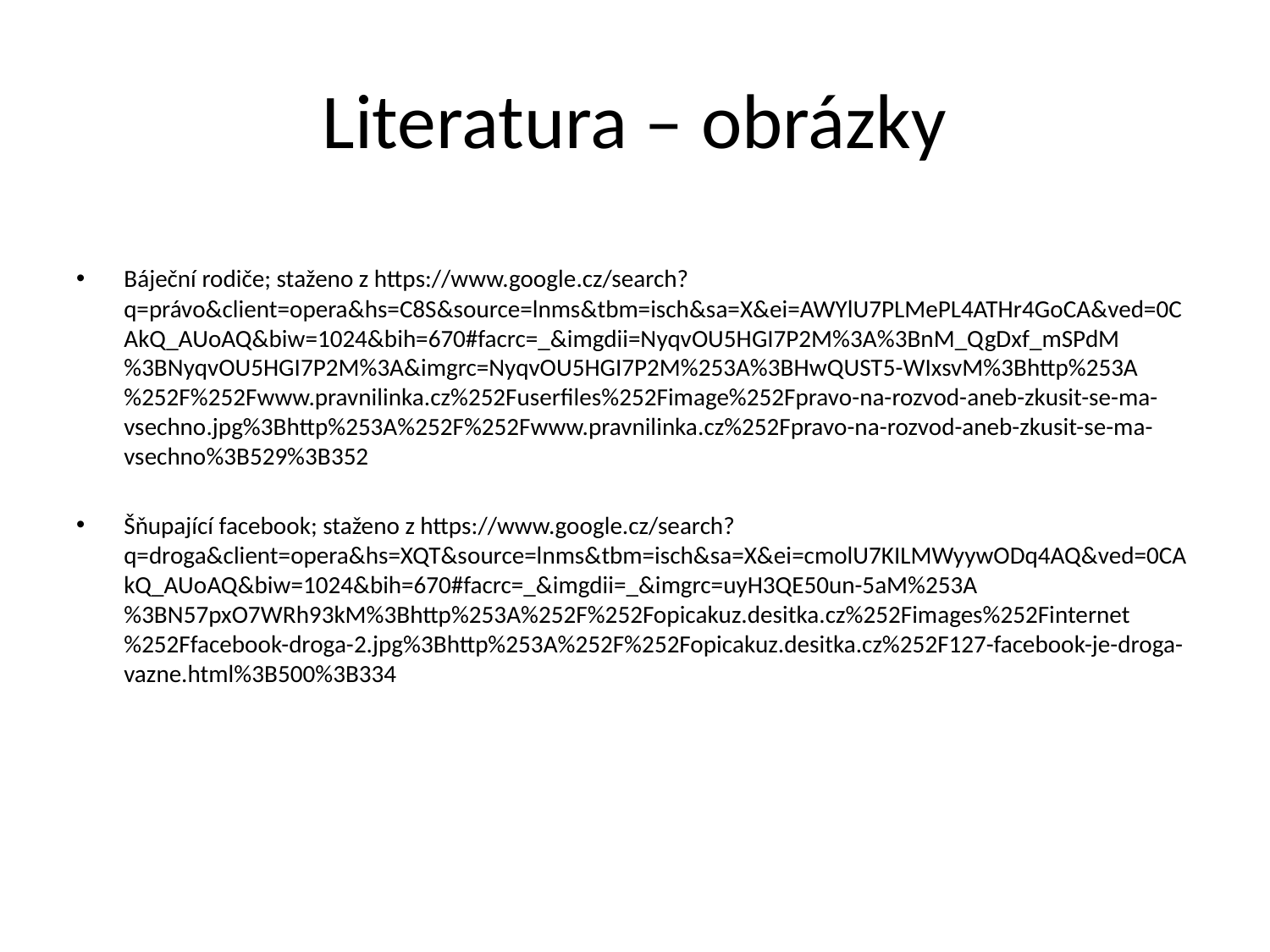

# Literatura – obrázky

Báječní rodiče; staženo z https://www.google.cz/search?q=právo&client=opera&hs=C8S&source=lnms&tbm=isch&sa=X&ei=AWYlU7PLMePL4ATHr4GoCA&ved=0CAkQ_AUoAQ&biw=1024&bih=670#facrc=_&imgdii=NyqvOU5HGI7P2M%3A%3BnM_QgDxf_mSPdM%3BNyqvOU5HGI7P2M%3A&imgrc=NyqvOU5HGI7P2M%253A%3BHwQUST5-WIxsvM%3Bhttp%253A%252F%252Fwww.pravnilinka.cz%252Fuserfiles%252Fimage%252Fpravo-na-rozvod-aneb-zkusit-se-ma-vsechno.jpg%3Bhttp%253A%252F%252Fwww.pravnilinka.cz%252Fpravo-na-rozvod-aneb-zkusit-se-ma-vsechno%3B529%3B352

Šňupající facebook; staženo z https://www.google.cz/search?q=droga&client=opera&hs=XQT&source=lnms&tbm=isch&sa=X&ei=cmolU7KILMWyywODq4AQ&ved=0CAkQ_AUoAQ&biw=1024&bih=670#facrc=_&imgdii=_&imgrc=uyH3QE50un-5aM%253A%3BN57pxO7WRh93kM%3Bhttp%253A%252F%252Fopicakuz.desitka.cz%252Fimages%252Finternet%252Ffacebook-droga-2.jpg%3Bhttp%253A%252F%252Fopicakuz.desitka.cz%252F127-facebook-je-droga-vazne.html%3B500%3B334